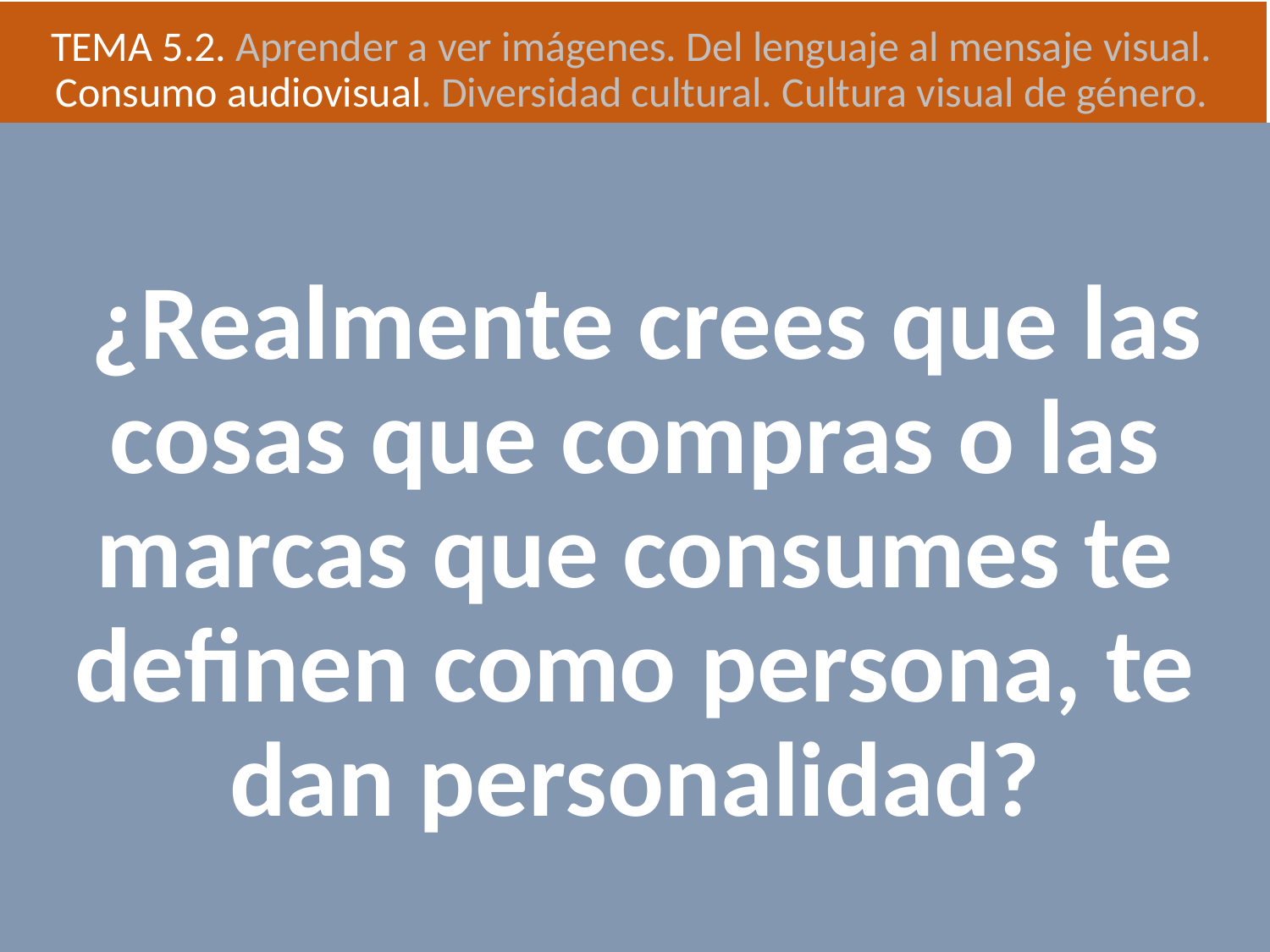

# TEMA 5.2. Aprender a ver imágenes. Del lenguaje al mensaje visual. Consumo audiovisual. Diversidad cultural. Cultura visual de género.

 ¿Realmente crees que las cosas que compras o las marcas que consumes te definen como persona, te dan personalidad?